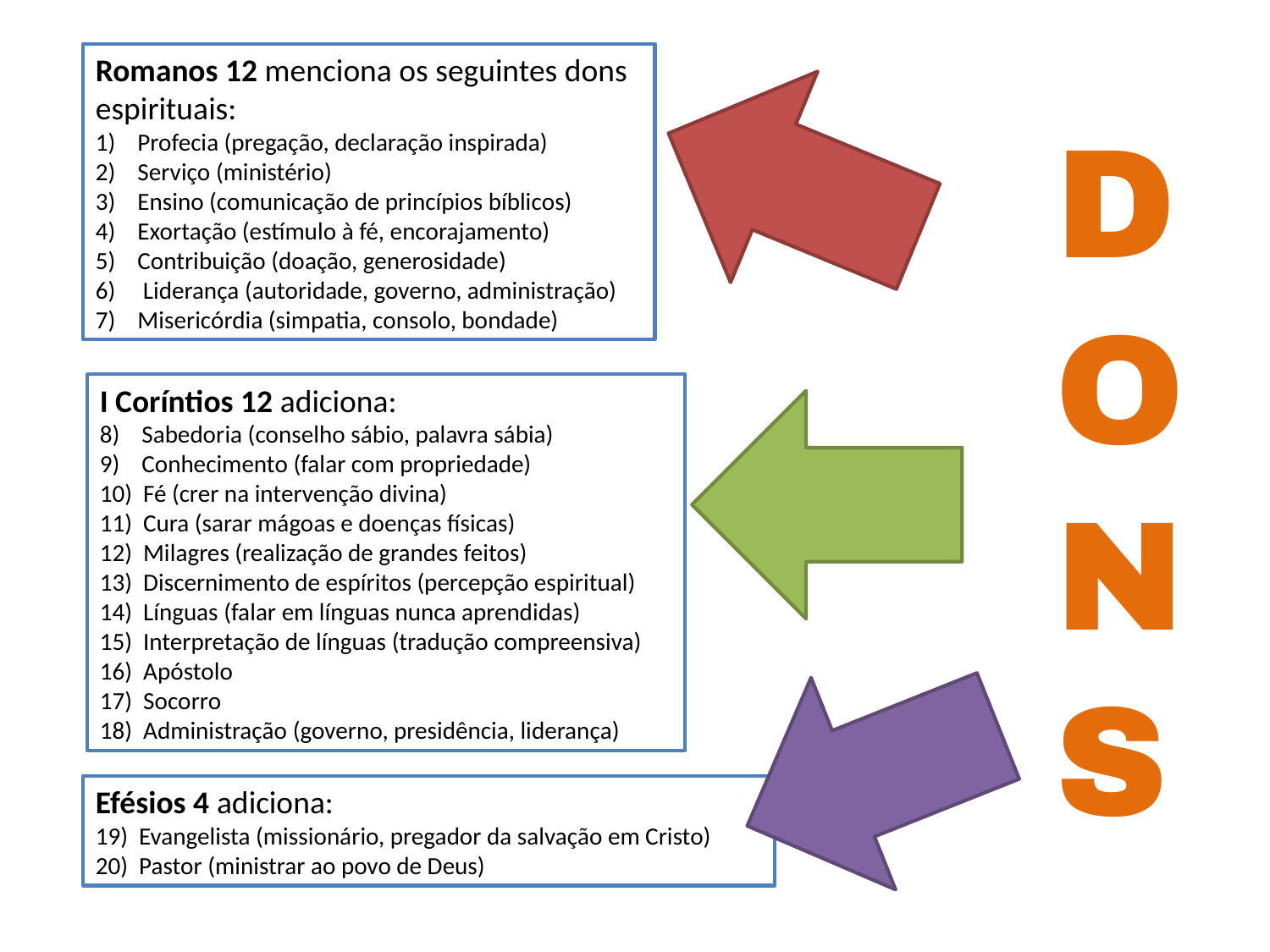

Romanos 12 menciona os seguintes dons espirituais:
1)    Profecia (pregação, declaração inspirada)  
2)    Serviço (ministério)  
3)    Ensino (comunicação de princípios bíblicos)  
4)    Exortação (estímulo à fé, encorajamento)  
5)    Contribuição (doação, generosidade)  
6)     Liderança (autoridade, governo, administração)  
7)    Misericórdia (simpatia, consolo, bondade)

DONS
I Coríntios 12 adiciona:
8)    Sabedoria (conselho sábio, palavra sábia)  
9)    Conhecimento (falar com propriedade)  
10)  Fé (crer na intervenção divina)  
11)  Cura (sarar mágoas e doenças físicas)  
12)  Milagres (realização de grandes feitos)  
13)  Discernimento de espíritos (percepção espiritual)  
14)  Línguas (falar em línguas nunca aprendidas)  
15)  Interpretação de línguas (tradução compreensiva)  
16)  Apóstolo  
17)  Socorro  
18)  Administração (governo, presidência, liderança)

Efésios 4 adiciona:
19)  Evangelista (missionário, pregador da salvação em Cristo)  
20)  Pastor (ministrar ao povo de Deus)